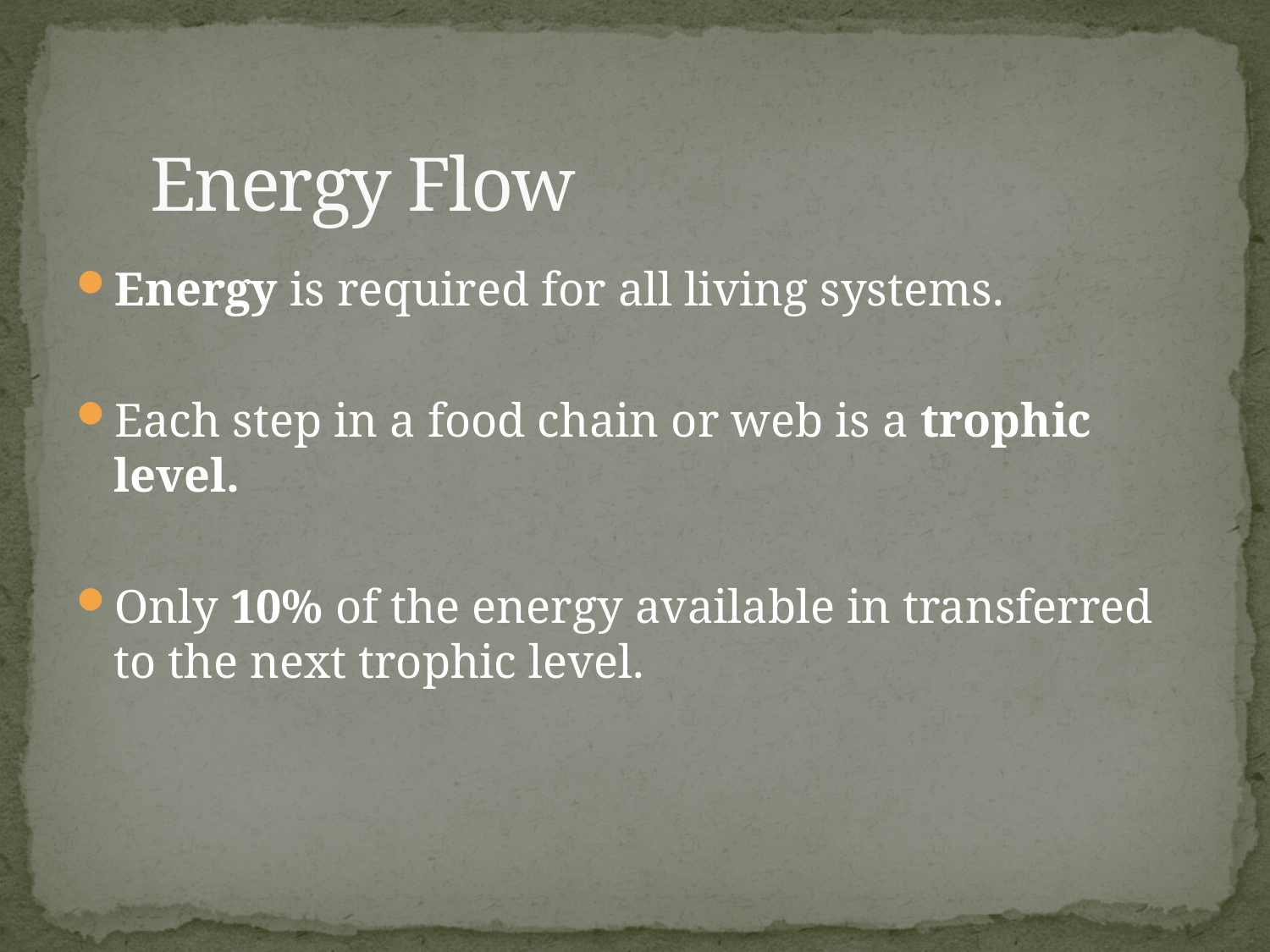

# Energy Flow
Energy is required for all living systems.

Each step in a food chain or web is a trophic level.

Only 10% of the energy available in transferred to the next trophic level.